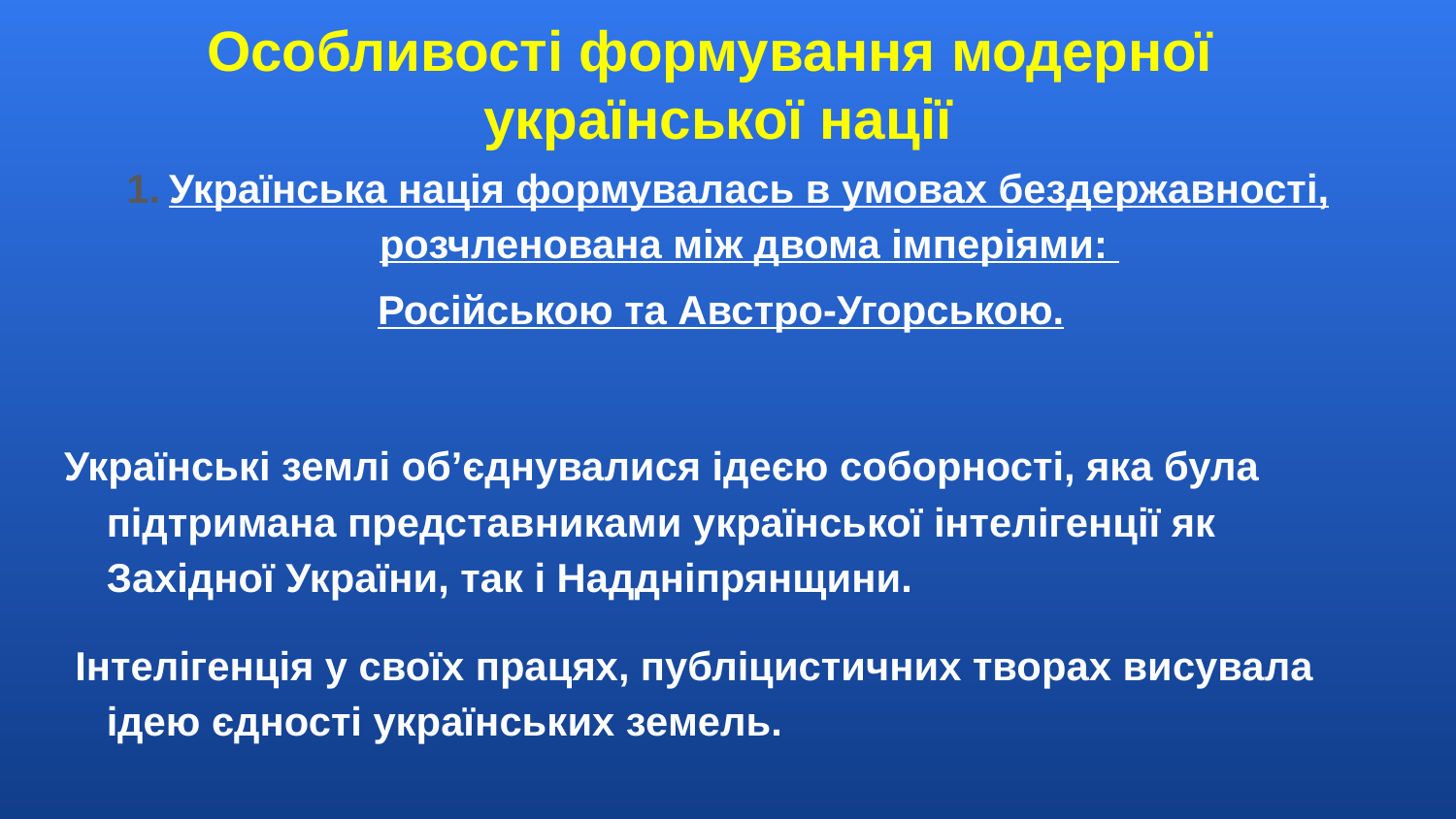

# Особливості формування модерної української нації
Українська нація формувалась в умовах бездержавності, розчленована між двома імперіями:
Російською та Австро-Угорською.

Українські землі об’єднувалися ідеєю соборності, яка була підтримана представниками української інтелігенції як Західної України, так і Наддніпрянщини.
 Інтелігенція у своїх працях, публіцистичних творах висувала ідею єдності українських земель.